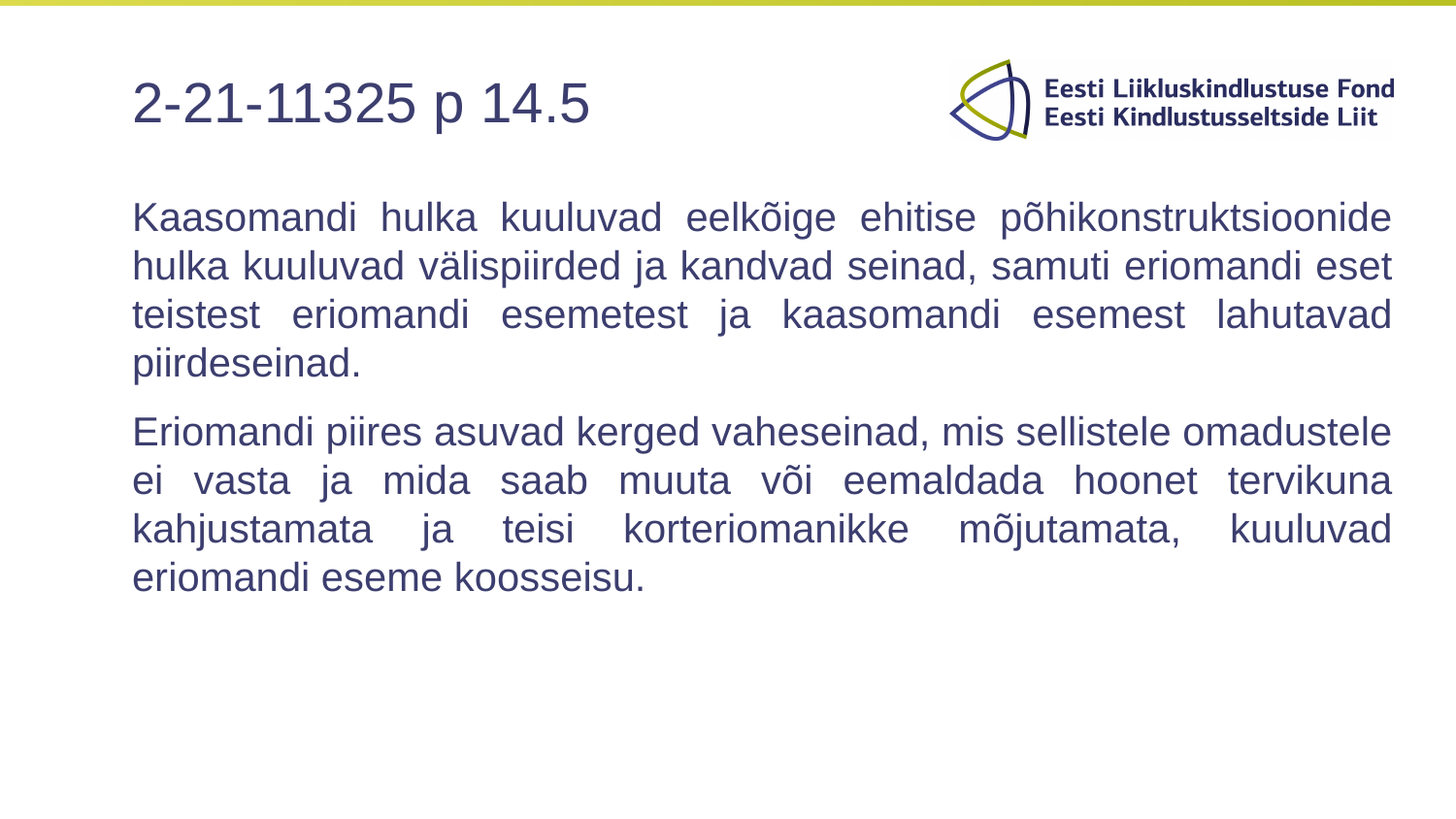

# 2-21-11325 p 14.5
Kaasomandi hulka kuuluvad eelkõige ehitise põhikonstruktsioonide hulka kuuluvad välispiirded ja kandvad seinad, samuti eriomandi eset teistest eriomandi esemetest ja kaasomandi esemest lahutavad piirdeseinad.
Eriomandi piires asuvad kerged vaheseinad, mis sellistele omadustele ei vasta ja mida saab muuta või eemaldada hoonet tervikuna kahjustamata ja teisi korteriomanikke mõjutamata, kuuluvad eriomandi eseme koosseisu.